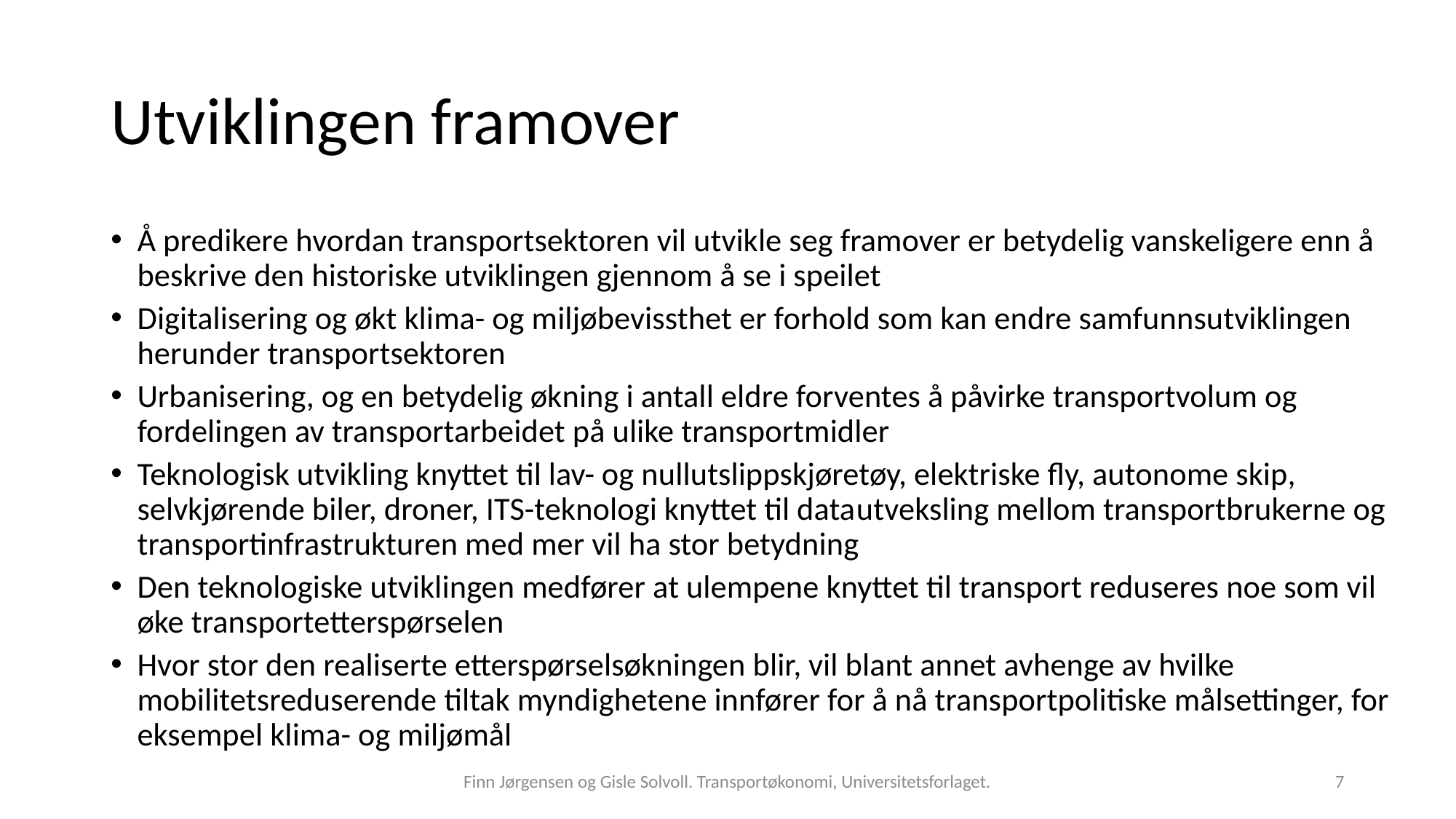

# Utviklingen framover
Å predikere hvordan transportsektoren vil utvikle seg framover er betydelig vanskeligere enn å beskrive den historiske utviklingen gjennom å se i speilet
Digitalisering og økt klima- og miljøbevissthet er forhold som kan endre samfunnsutviklingen herunder transportsektoren
Urbanisering, og en betydelig økning i antall eldre forventes å påvirke transportvolum og fordelingen av transportarbeidet på ulike transportmidler
Teknologisk utvikling knyttet til lav- og nullutslippskjøretøy, elektriske fly, autonome skip, selvkjørende biler, droner, ITS-teknologi knyttet til data­utveksling mellom transportbrukerne og transportinfrastrukturen med mer vil ha stor betydning
Den teknologiske utviklingen medfører at ulempene knyttet til transport reduseres noe som vil øke transportetterspørselen
Hvor stor den realiserte etterspørselsøkningen blir, vil blant annet avhenge av hvilke mobilitetsreduserende tiltak myndighetene innfører for å nå transportpolitiske målsettinger, for eksempel klima- og miljømål

Finn Jørgensen og Gisle Solvoll. Transportøkonomi, Universitetsforlaget.
7